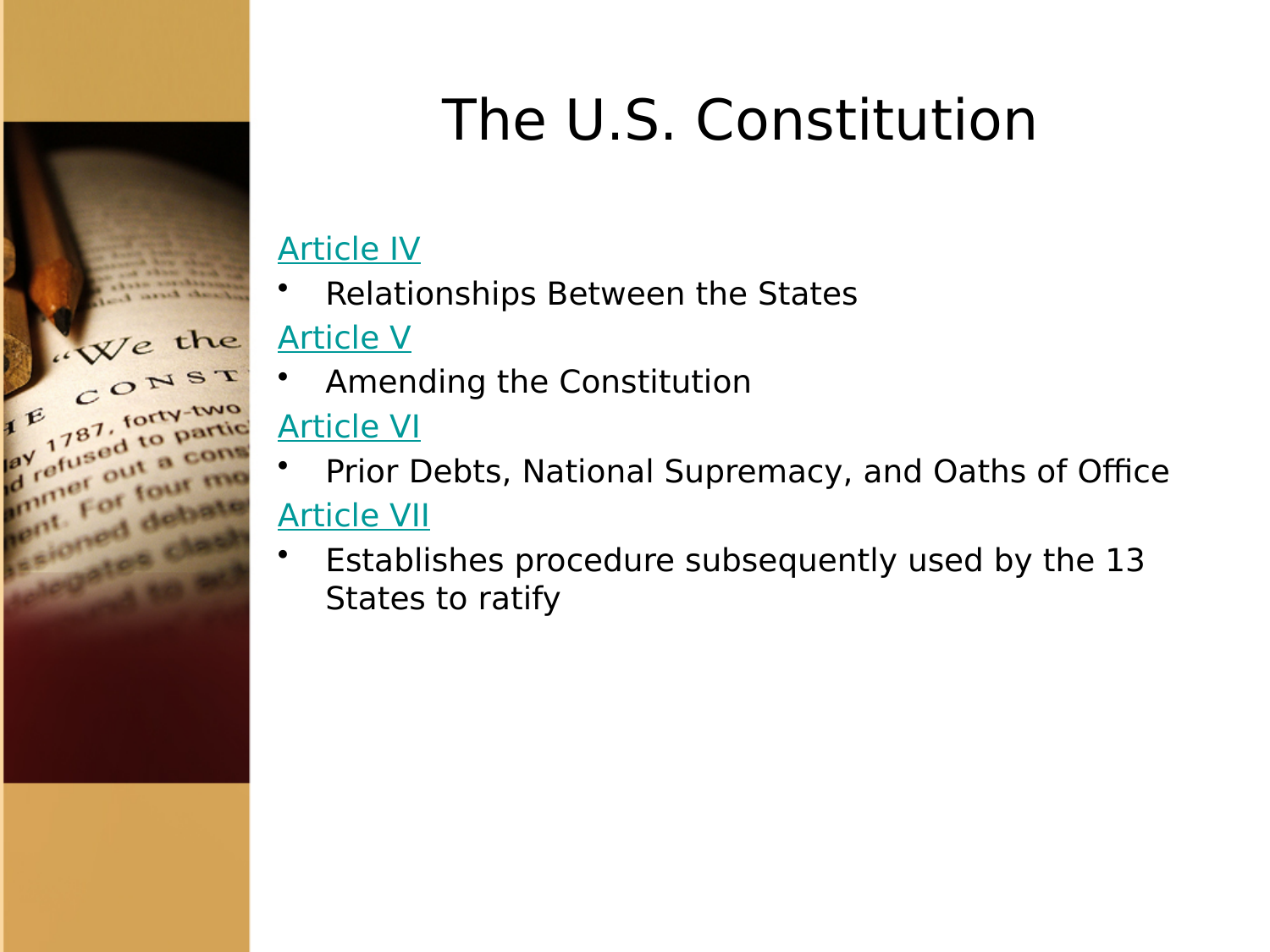

# The U.S. Constitution
Article IV
Relationships Between the States
Article V
Amending the Constitution
Article VI
Prior Debts, National Supremacy, and Oaths of Office
Article VII
Establishes procedure subsequently used by the 13 States to ratify